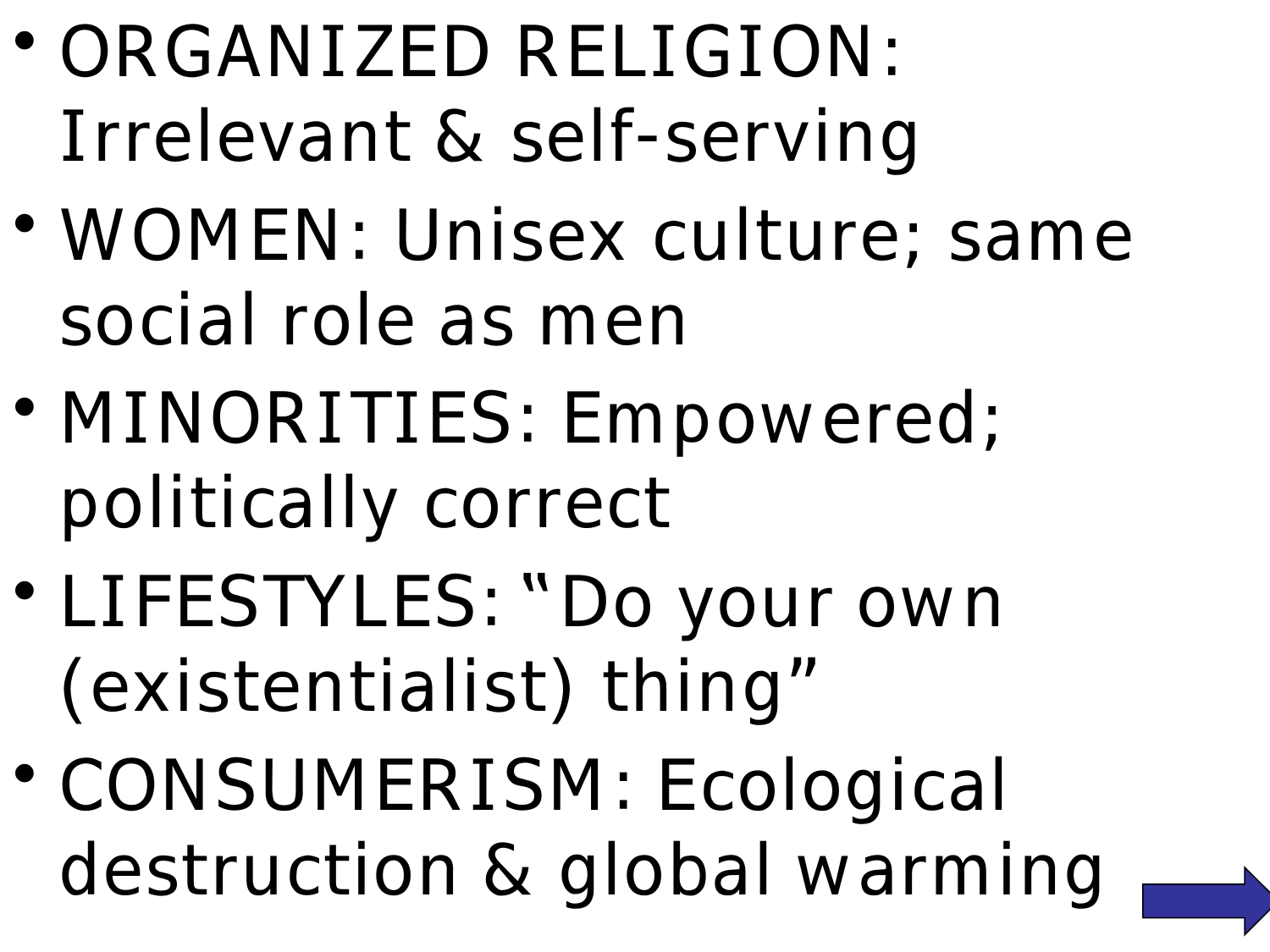

ORGANIZED RELIGION: Irrelevant & self-serving
WOMEN: Unisex culture; same social role as men
MINORITIES: Empowered; politically correct
LIFESTYLES: “Do your own (existentialist) thing”
CONSUMERISM: Ecological destruction & global warming